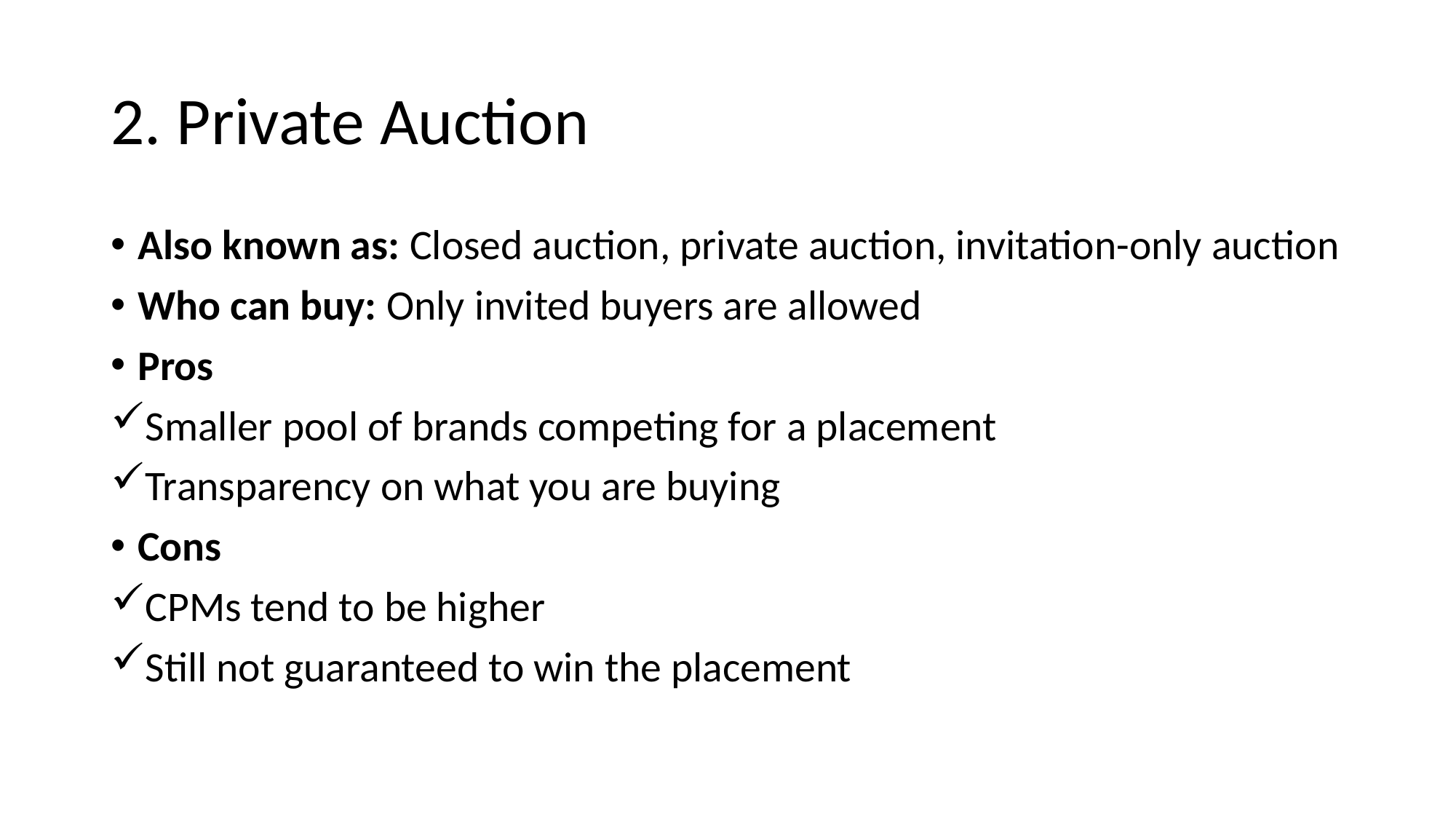

# 2. Private Auction
Also known as: Closed auction, private auction, invitation-only auction
Who can buy: Only invited buyers are allowed
Pros
Smaller pool of brands competing for a placement
Transparency on what you are buying
Cons
CPMs tend to be higher
Still not guaranteed to win the placement